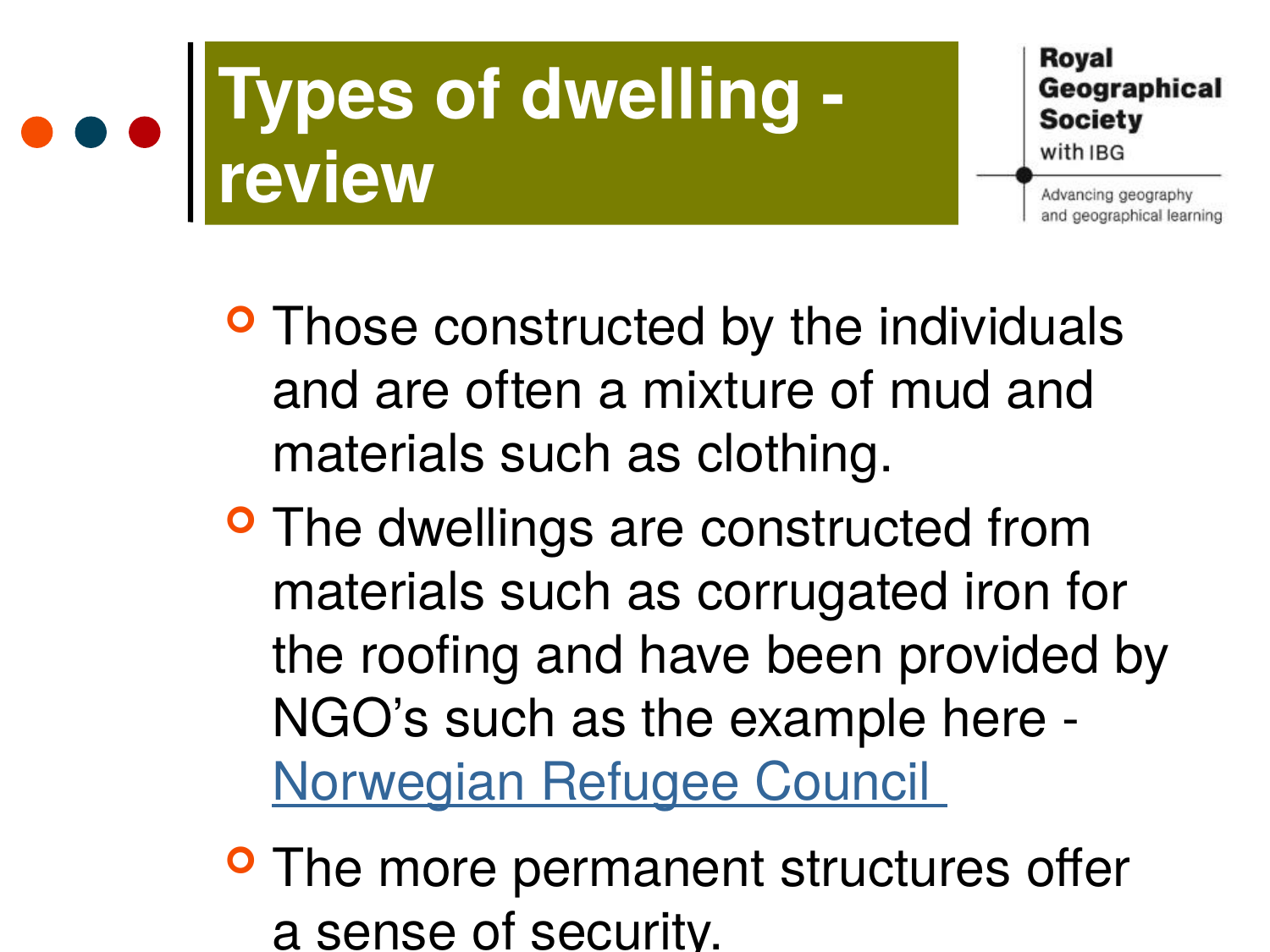

Types of dwelling - review
Those constructed by the individuals and are often a mixture of mud and materials such as clothing.
The dwellings are constructed from materials such as corrugated iron for the roofing and have been provided by NGO’s such as the example here - Norwegian Refugee Council
The more permanent structures offer a sense of security.